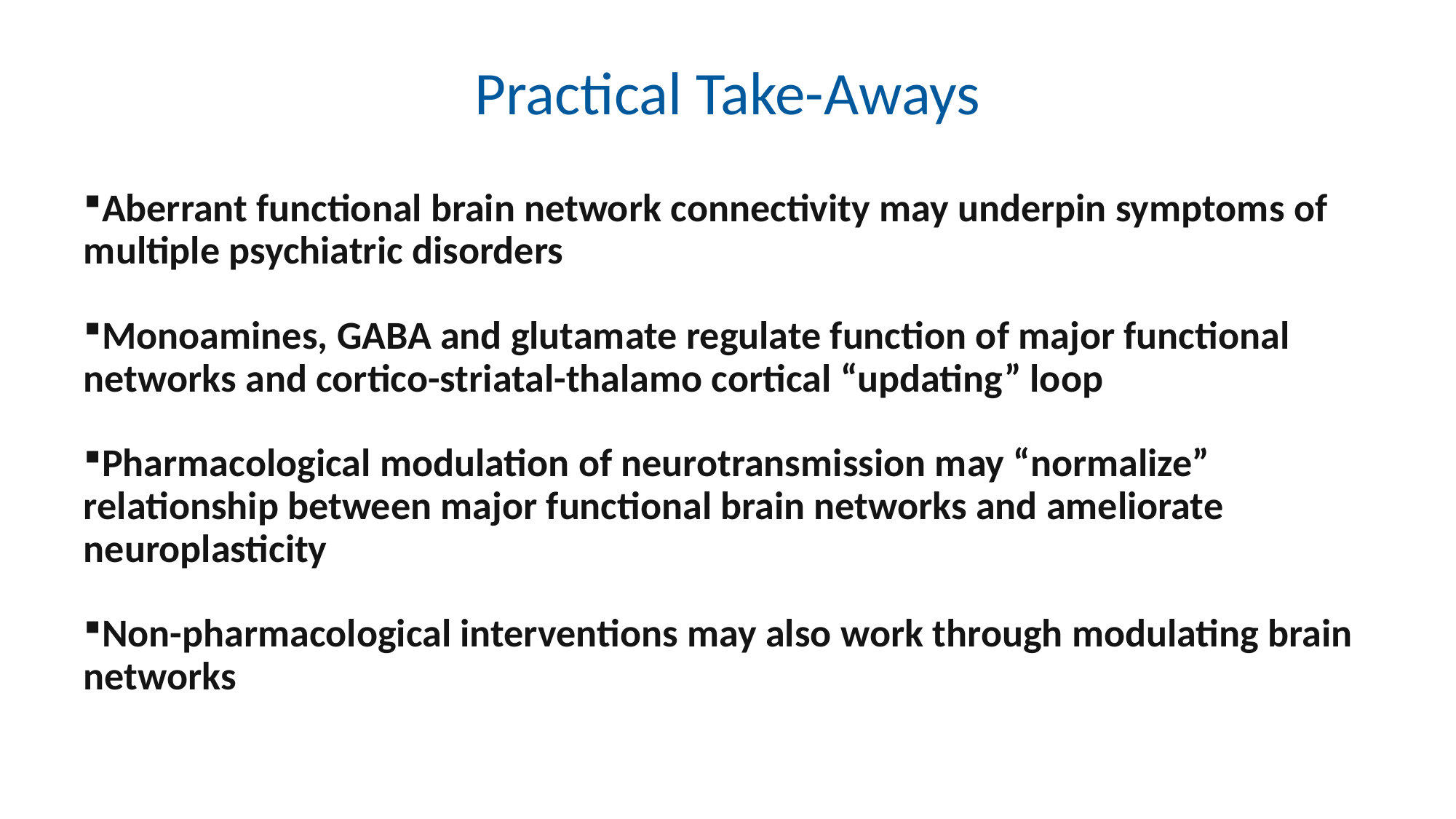

# Practical Take-Aways
Aberrant functional brain network connectivity may underpin symptoms of multiple psychiatric disorders

Monoamines, GABA and glutamate regulate function of major functional networks and cortico-striatal-thalamo cortical “updating” loop

Pharmacological modulation of neurotransmission may “normalize” relationship between major functional brain networks and ameliorate neuroplasticity

Non-pharmacological interventions may also work through modulating brain networks